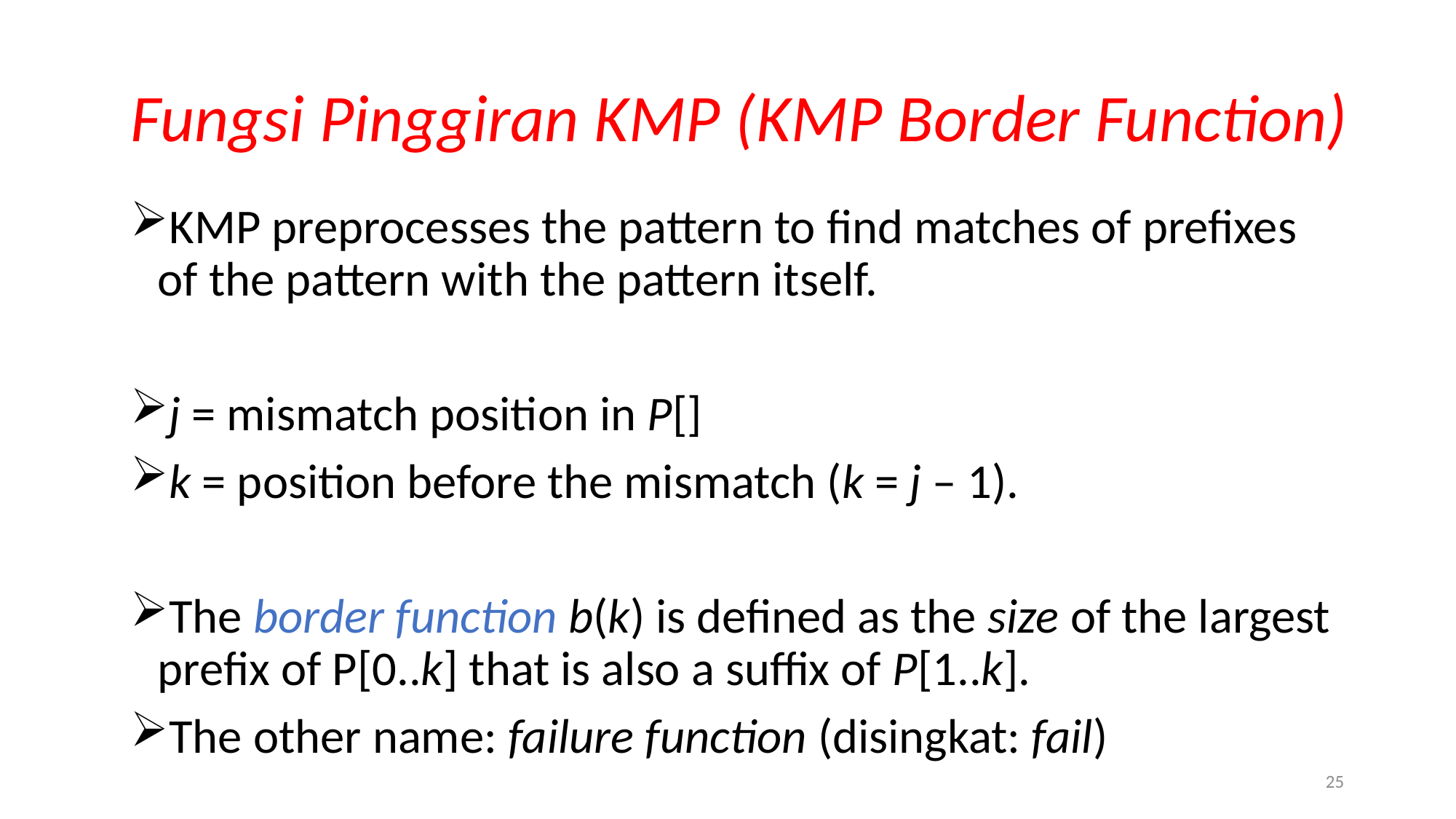

# Fungsi Pinggiran KMP (KMP Border Function)
KMP preprocesses the pattern to find matches of prefixes of the pattern with the pattern itself.

j = mismatch position in P[]
k = position before the mismatch (k = j – 1).

The border function b(k) is defined as the size of the largest prefix of P[0..k] that is also a suffix of P[1..k].
The other name: failure function (disingkat: fail)
25